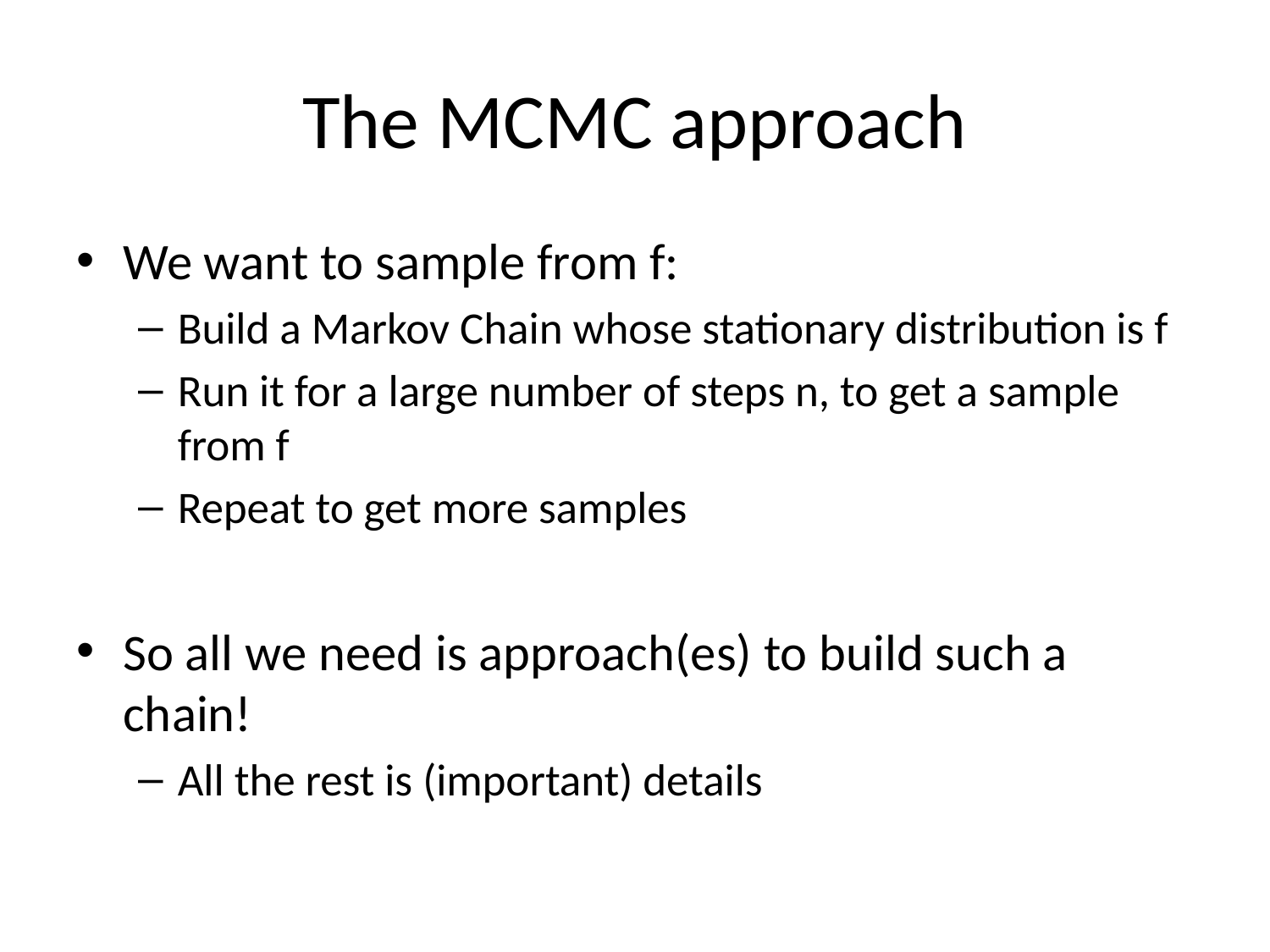

# The MCMC approach
We want to sample from f:
Build a Markov Chain whose stationary distribution is f
Run it for a large number of steps n, to get a sample from f
Repeat to get more samples

So all we need is approach(es) to build such a chain!
All the rest is (important) details